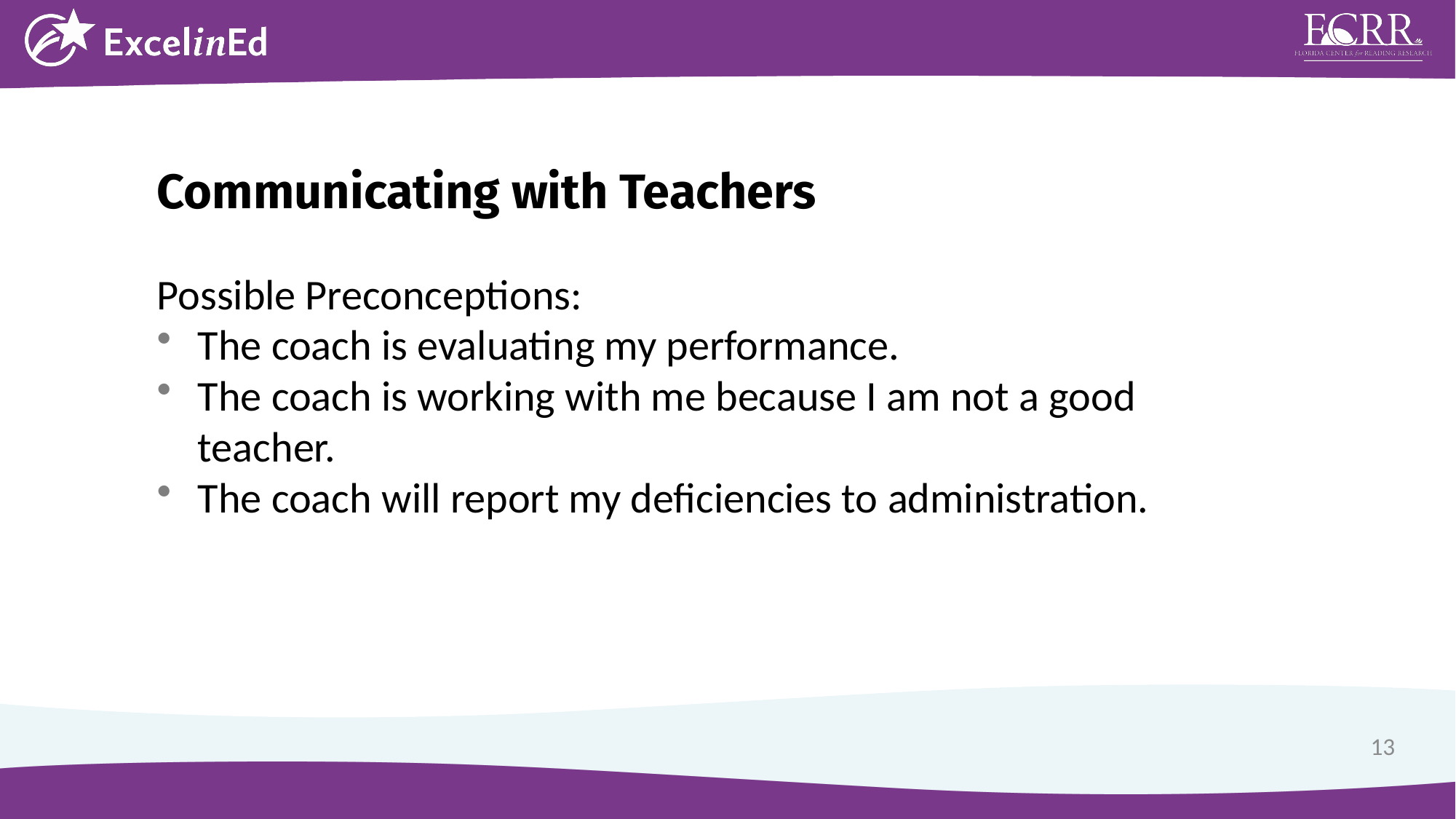

Communicating with Teachers
Possible Preconceptions:
The coach is evaluating my performance.
The coach is working with me because I am not a good teacher.
The coach will report my deficiencies to administration.
13